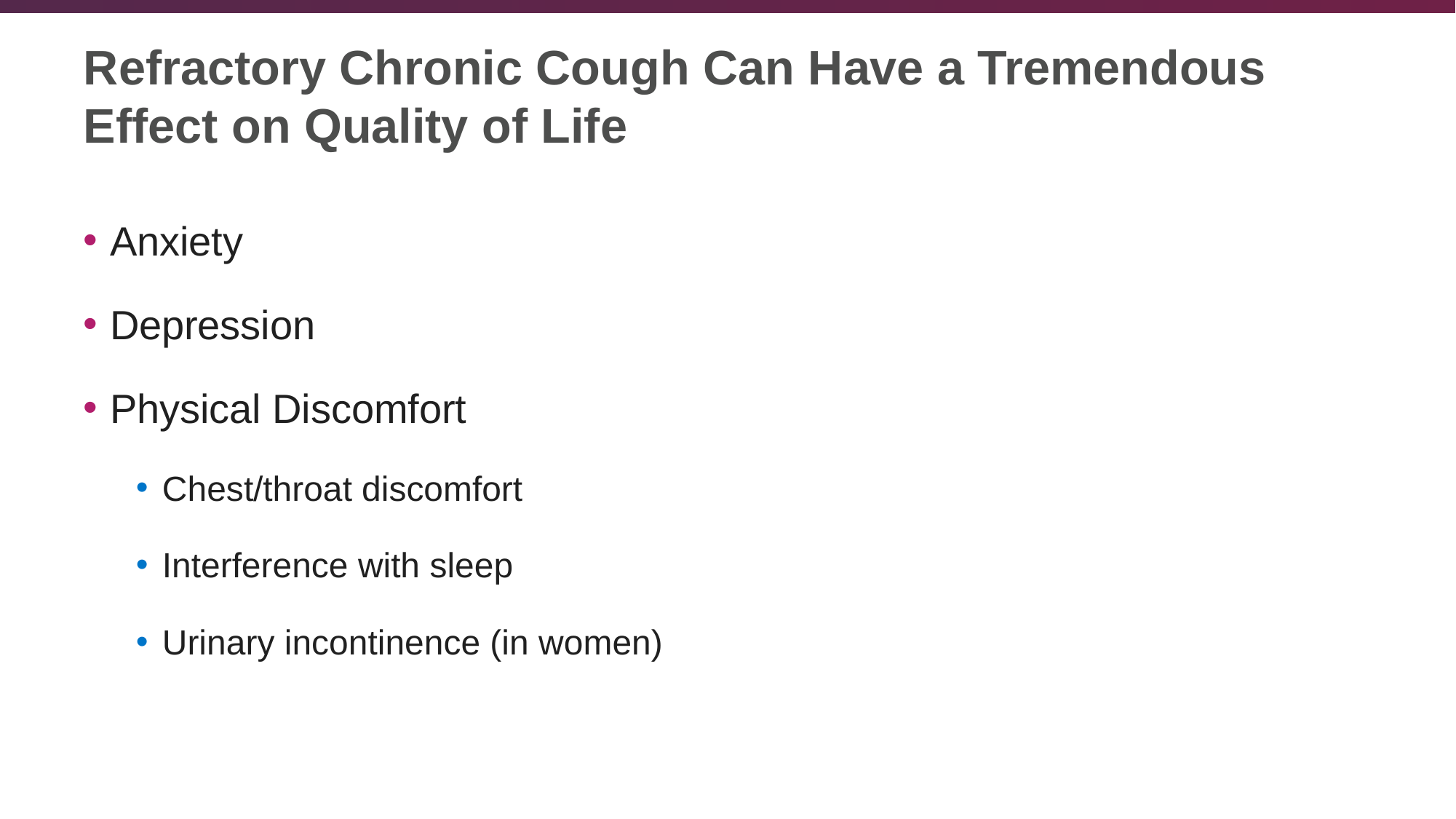

# Refractory Chronic Cough Can Have a Tremendous Effect on Quality of Life
Anxiety
Depression
Physical Discomfort
Chest/throat discomfort
Interference with sleep
Urinary incontinence (in women)